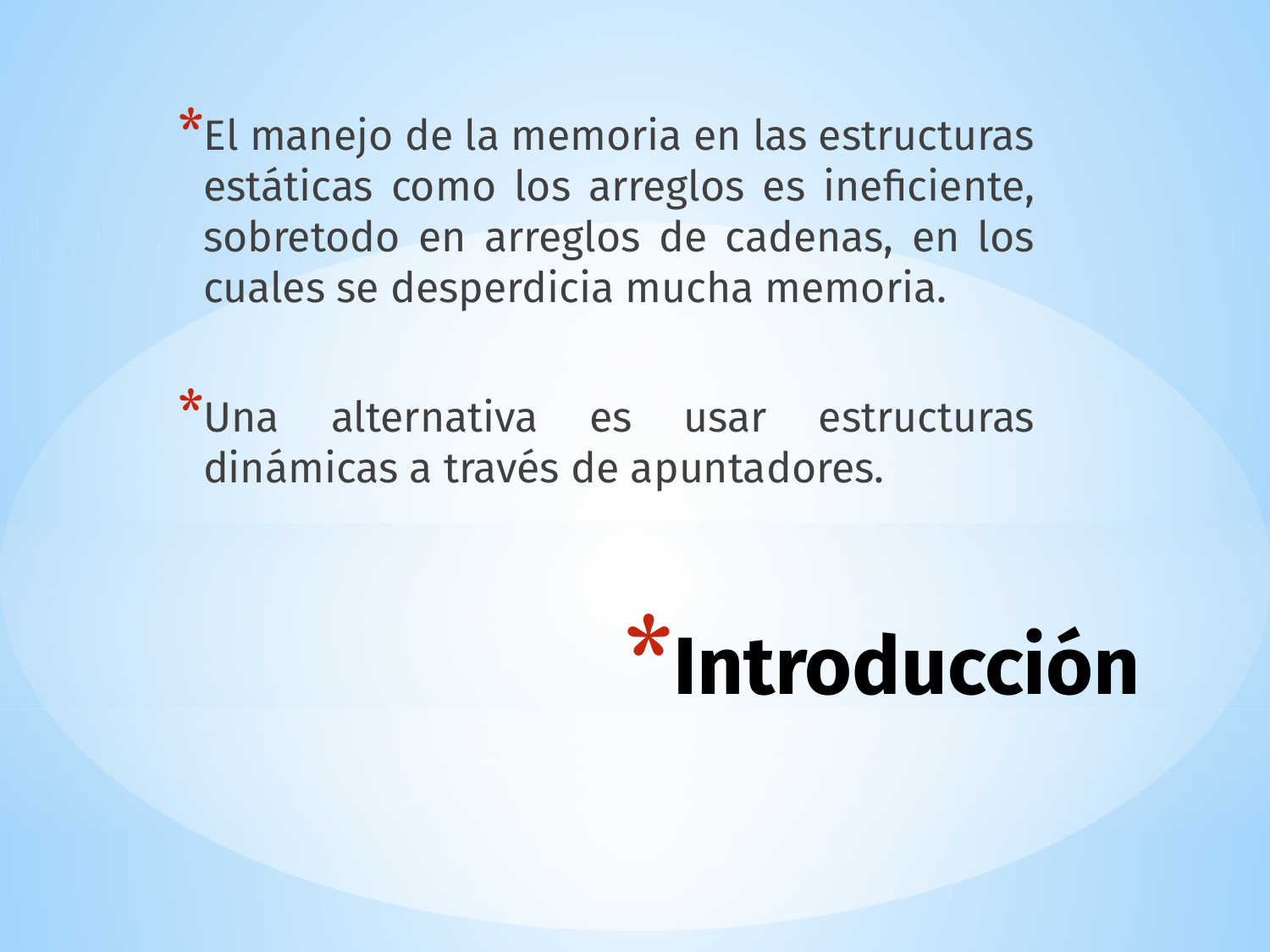

El manejo de la memoria en las estructuras estáticas como los arreglos es ineficiente, sobretodo en arreglos de cadenas, en los cuales se desperdicia mucha memoria.

Una alternativa es usar estructuras dinámicas a través de apuntadores.

# Introducción